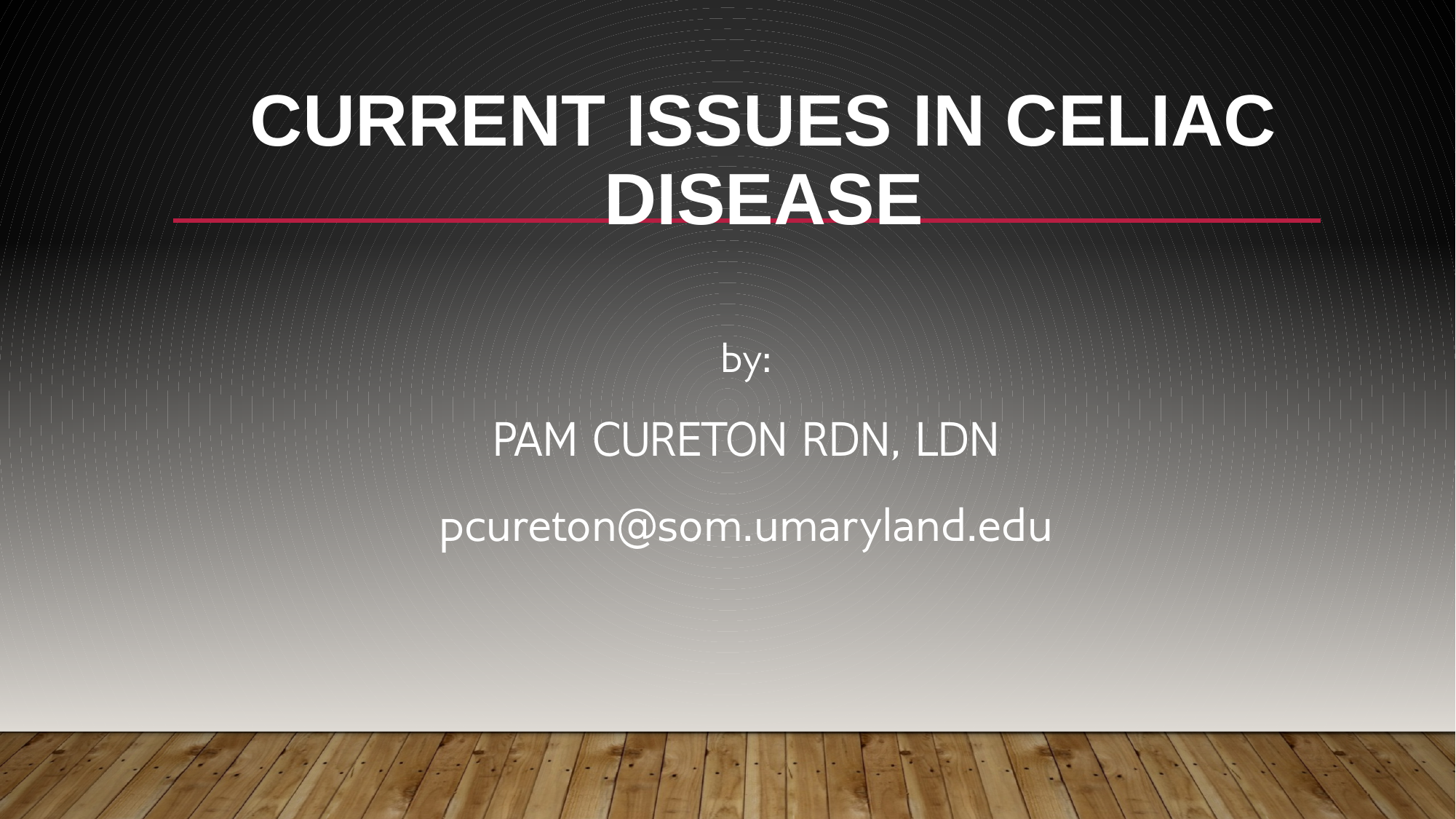

# Current Issues in Celiac Disease

by:
PAM CURETON RDN, LDN
pcureton@som.umaryland.edu